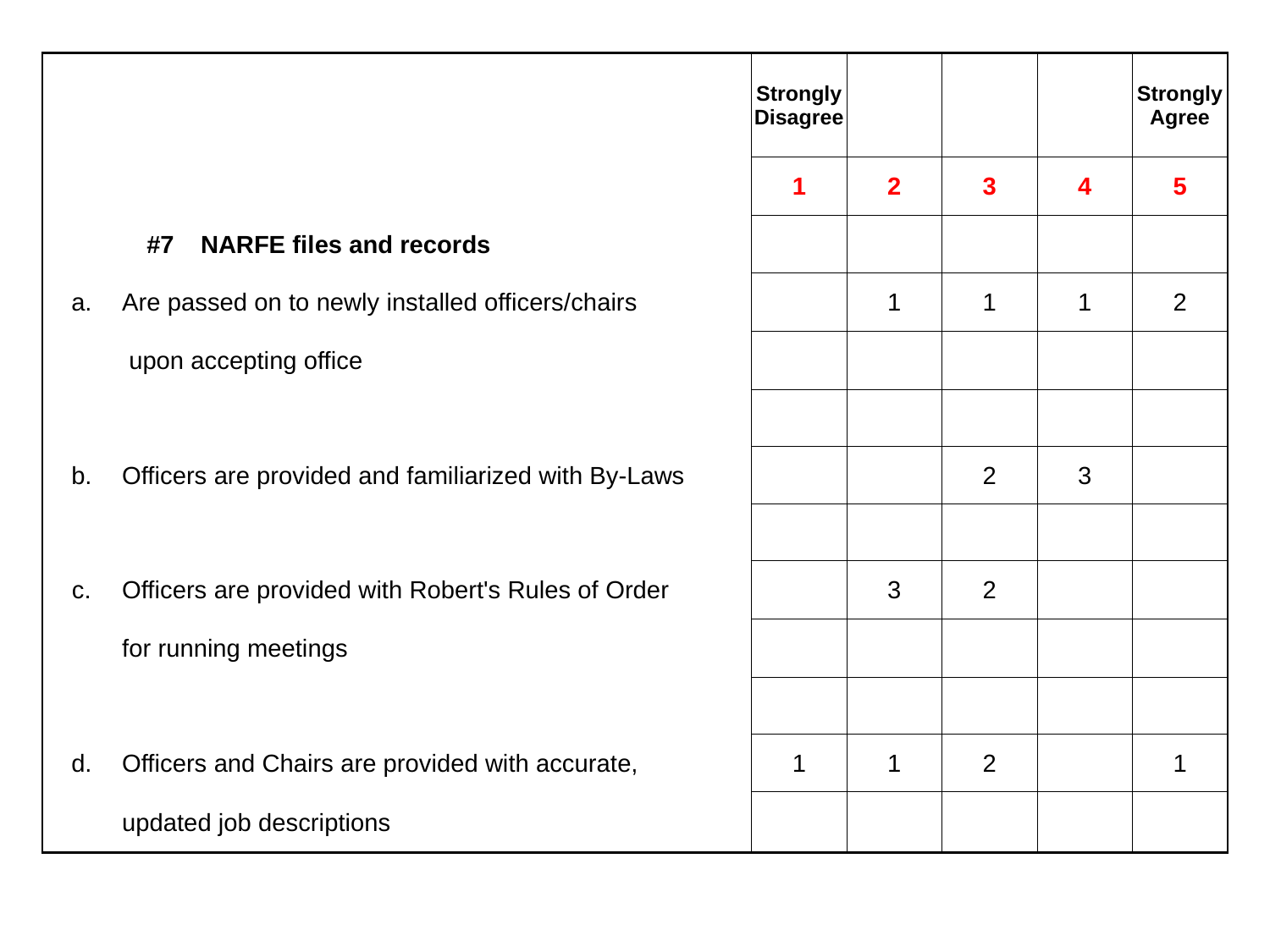

|  |  |  |  |  |  |  |  |  | Strongly Disagree |  |  |  | Strongly Agree |
| --- | --- | --- | --- | --- | --- | --- | --- | --- | --- | --- | --- | --- | --- |
|  |  |  |  |  |  |  |  |  | 1 | 2 | 3 | 4 | 5 |
|  | #7 | NARFE files and records |  |  |  |  |  |  |  |  |  |  |  |
| a. | Are passed on to newly installed officers/chairs |  |  |  |  |  |  |  |  | 1 | 1 | 1 | 2 |
|  | upon accepting office |  |  |  |  |  |  |  |  |  |  |  |  |
|  |  |  |  |  |  |  |  |  |  |  |  |  |  |
| b. | Officers are provided and familiarized with By-Laws |  |  |  |  |  |  |  |  |  | 2 | 3 |  |
|  |  |  |  |  |  |  |  |  |  |  |  |  |  |
| c. | Officers are provided with Robert's Rules of Order |  |  |  |  |  |  |  |  | 3 | 2 |  |  |
|  | for running meetings |  |  |  |  |  |  |  |  |  |  |  |  |
|  |  |  |  |  |  |  |  |  |  |  |  |  |  |
| d. | Officers and Chairs are provided with accurate, |  |  |  |  |  |  |  | 1 | 1 | 2 |  | 1 |
|  | updated job descriptions |  |  |  |  |  |  |  |  |  |  |  |  |